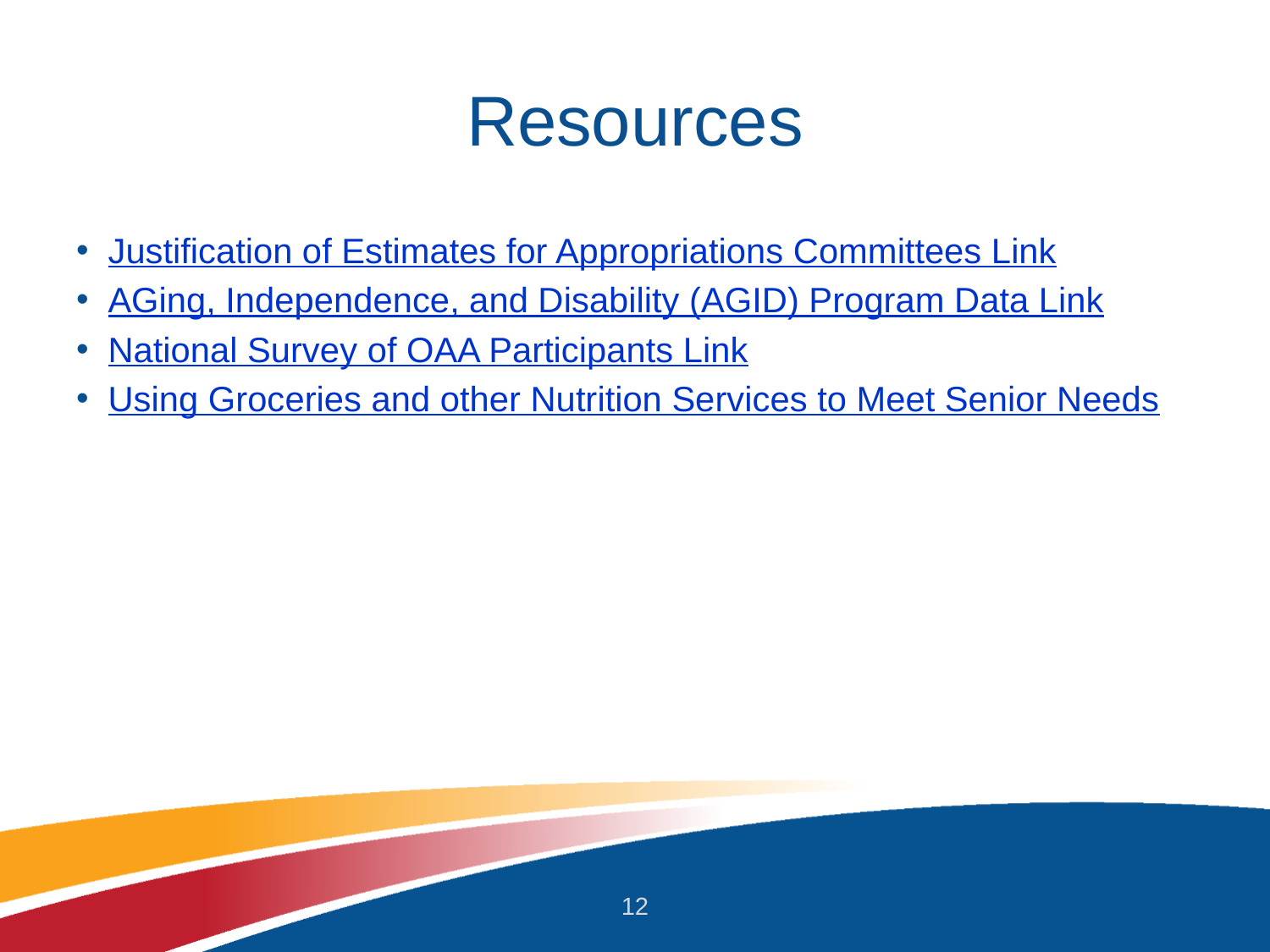

# Resources
Justification of Estimates for Appropriations Committees Link
AGing, Independence, and Disability (AGID) Program Data Link
National Survey of OAA Participants Link
Using Groceries and other Nutrition Services to Meet Senior Needs